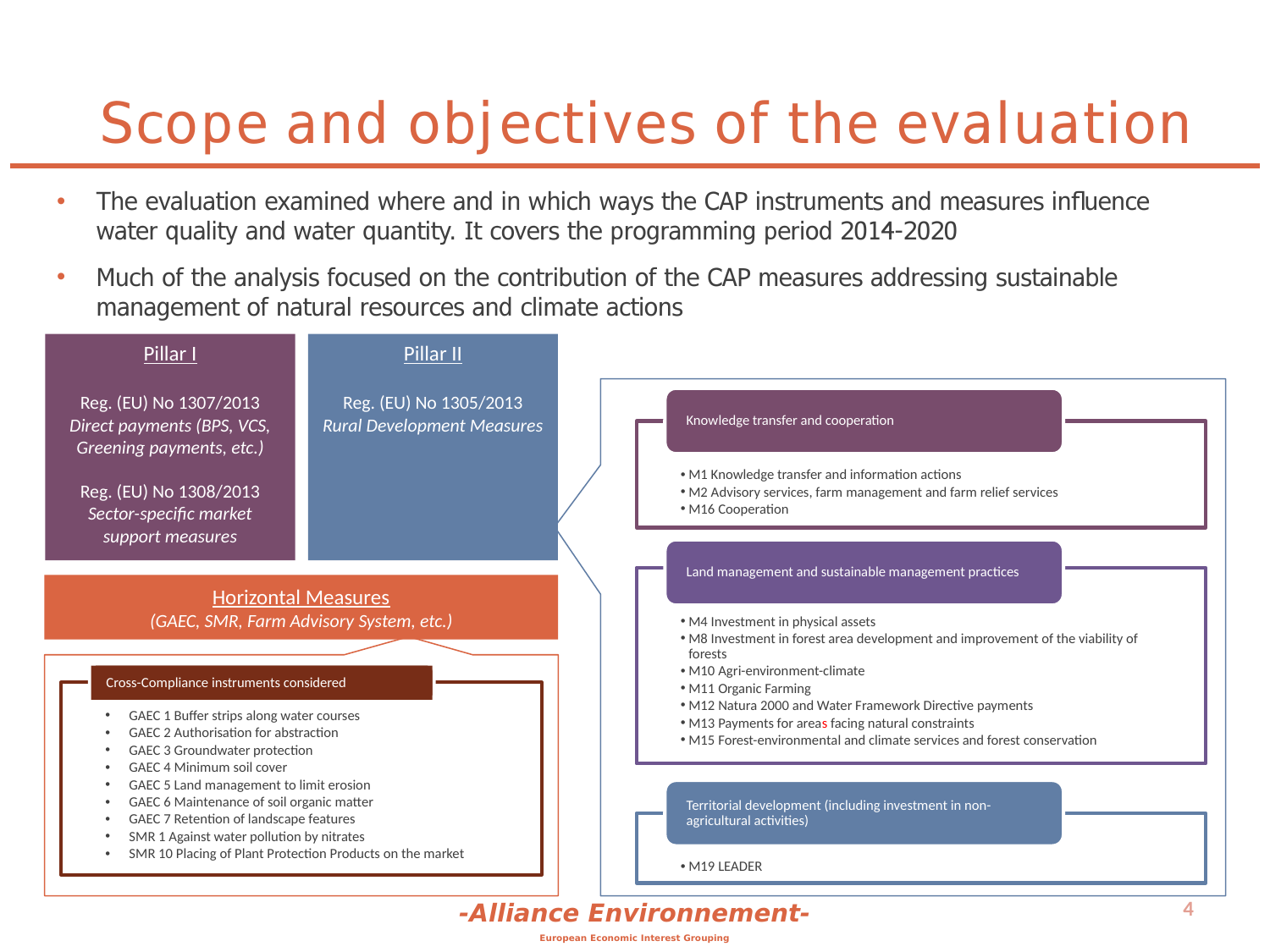

# Scope and objectives of the evaluation
The evaluation examined where and in which ways the CAP instruments and measures influence water quality and water quantity. It covers the programming period 2014-2020

Much of the analysis focused on the contribution of the CAP measures addressing sustainable management of natural resources and climate actions

Pillar II

Reg. (EU) No 1305/2013
Rural Development Measures

Pillar I

Reg. (EU) No 1307/2013
Direct payments (BPS, VCS, Greening payments, etc.)

Reg. (EU) No 1308/2013
Sector-specific market support measures
M1 Knowledge transfer and information actions
M2 Advisory services, farm management and farm relief services
M16 Cooperation
Knowledge transfer and cooperation
M4 Investment in physical assets
M8 Investment in forest area development and improvement of the viability of forests
M10 Agri-environment-climate
M11 Organic Farming
M12 Natura 2000 and Water Framework Directive payments
M13 Payments for areas facing natural constraints
M15 Forest-environmental and climate services and forest conservation
Land management and sustainable management practices
M19 LEADER
Territorial development (including investment in non-agricultural activities)
Horizontal Measures
(GAEC, SMR, Farm Advisory System, etc.)

Cross-Compliance instruments considered

GAEC 1 Buffer strips along water courses
GAEC 2 Authorisation for abstraction
GAEC 3 Groundwater protection
GAEC 4 Minimum soil cover
GAEC 5 Land management to limit erosion
GAEC 6 Maintenance of soil organic matter
GAEC 7 Retention of landscape features
SMR 1 Against water pollution by nitrates
SMR 10 Placing of Plant Protection Products on the market

4